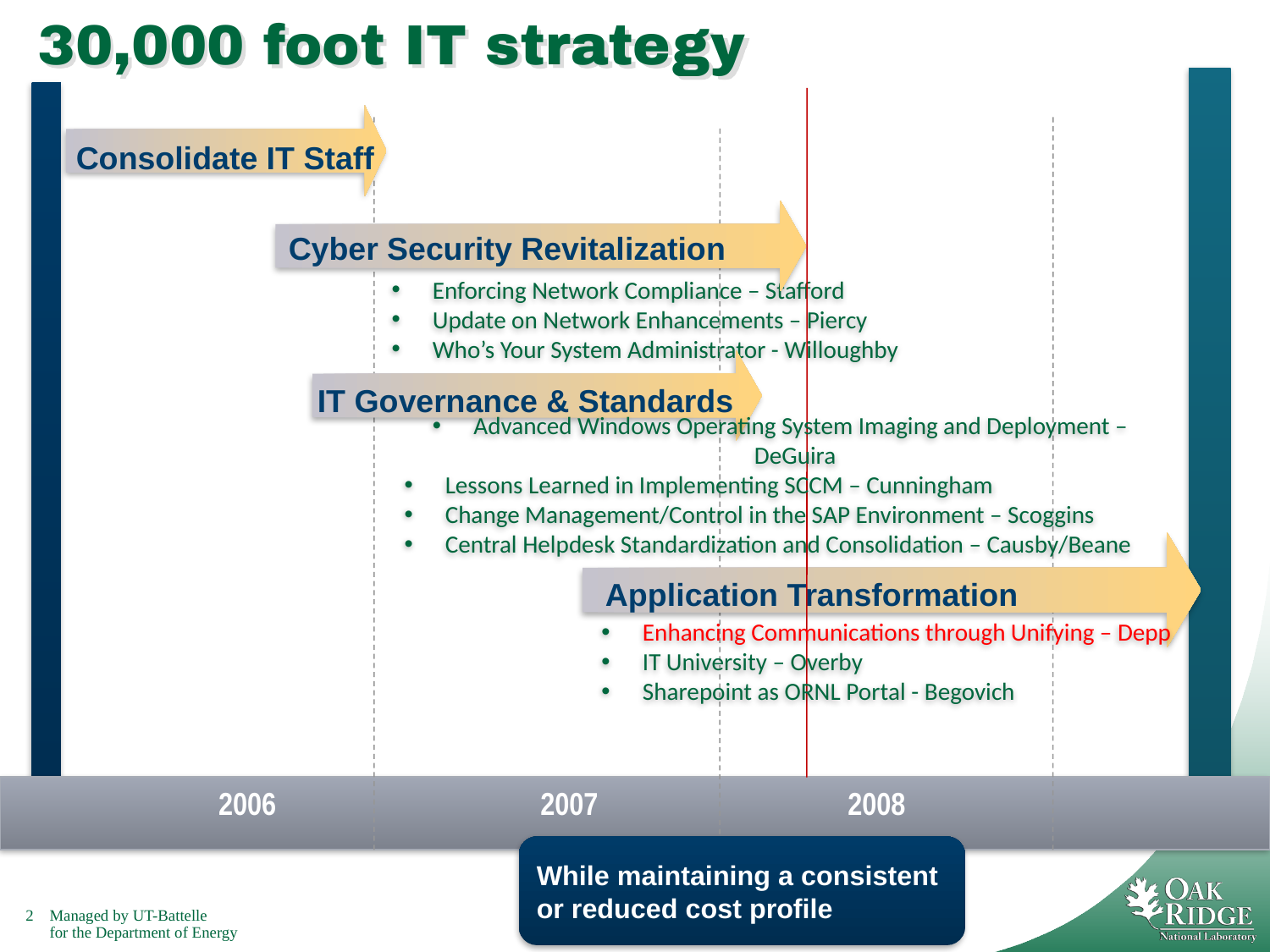

30,000 foot IT strategy

  Enforcing Network Compliance – Stafford
  Update on Network Enhancements – Piercy
  Who’s Your System Administrator - Willoughby

  Advanced Windows Operating System Imaging and Deployment – DeGuira
  Lessons Learned in Implementing SCCM – Cunningham
  Change Management/Control in the SAP Environment – Scoggins
  Central Helpdesk Standardization and Consolidation – Causby/Beane

Consolidate IT Staff

Cyber Security Revitalization

  Enhancing Communications through Unifying – Depp
  IT University – Overby
  Sharepoint as ORNL Portal - Begovich

IT Governance & Standards

Application Transformation

2006
2008
2007
While maintaining a consistent or reduced cost profile